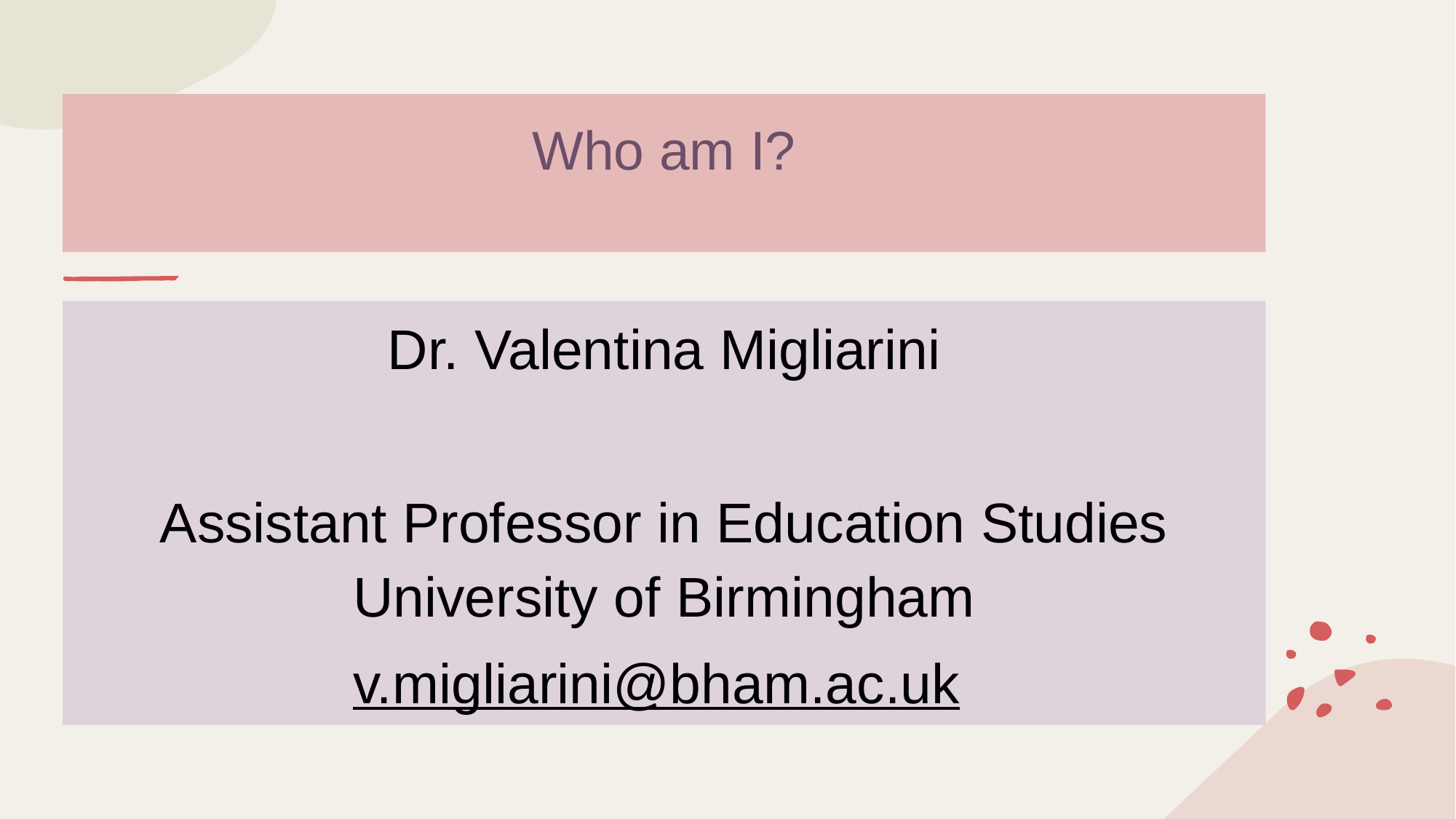

# Who am I?
Dr. Valentina Migliarini

Assistant Professor in Education Studies University of Birmingham
v.migliarini@bham.ac.uk